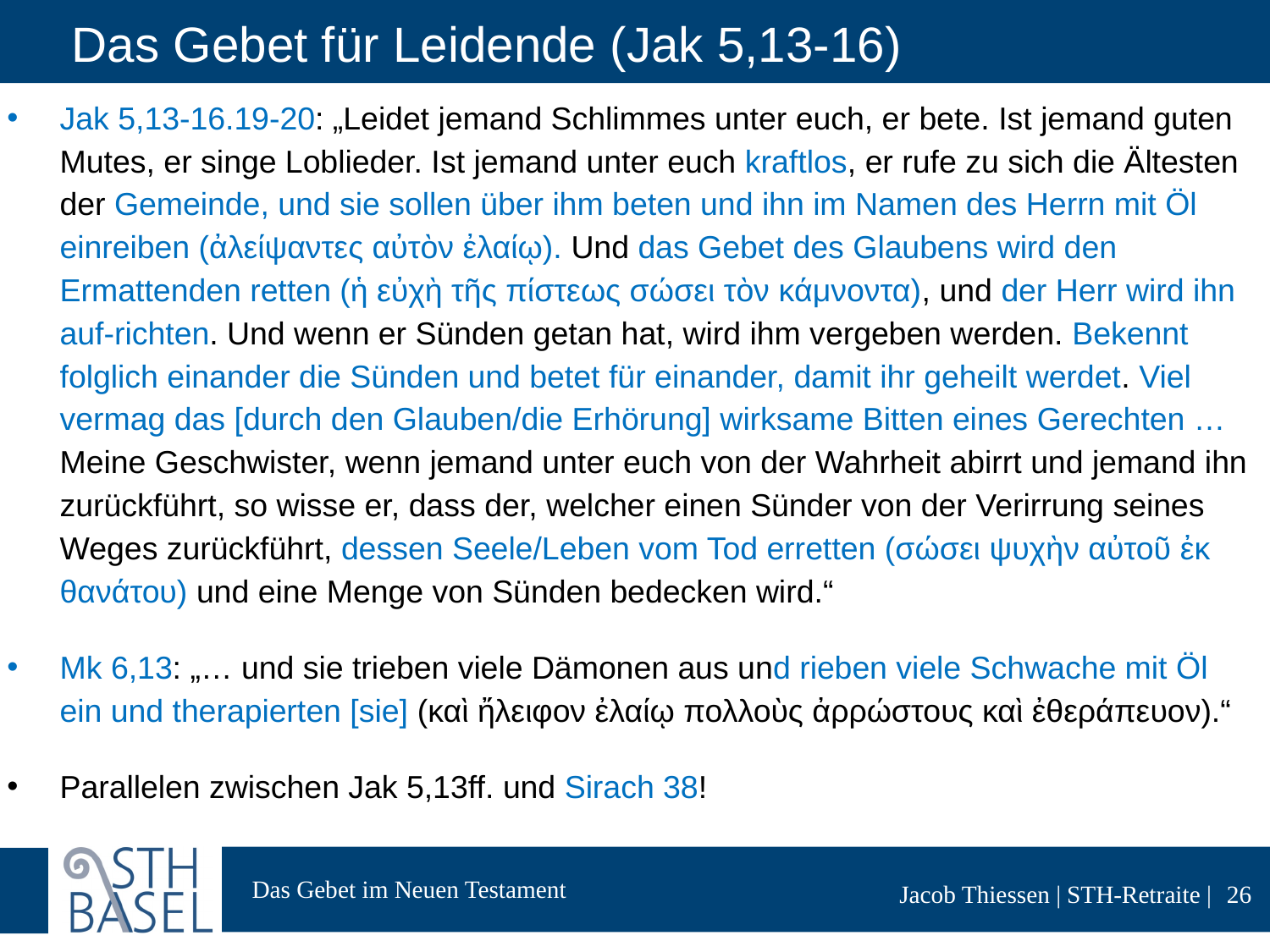

# Das Gebet für Leidende (Jak 5,13-16)
Jak 5,13-16.19-20: „Leidet jemand Schlimmes unter euch, er bete. Ist jemand guten Mutes, er singe Loblieder. Ist jemand unter euch kraftlos, er rufe zu sich die Ältesten der Gemeinde, und sie sollen über ihm beten und ihn im Namen des Herrn mit Öl einreiben (ἀλείψαντες αὐτὸν ἐλαίῳ). Und das Gebet des Glaubens wird den Ermattenden retten (ἡ εὐχὴ τῆς πίστεως σώσει τὸν κάμνοντα), und der Herr wird ihn auf-richten. Und wenn er Sünden getan hat, wird ihm vergeben werden. Bekennt folglich einander die Sünden und betet für einander, damit ihr geheilt werdet. Viel vermag das [durch den Glauben/die Erhörung] wirksame Bitten eines Gerechten … Meine Geschwister, wenn jemand unter euch von der Wahrheit abirrt und jemand ihn zurückführt, so wisse er, dass der, welcher einen Sünder von der Verirrung seines Weges zurückführt, dessen Seele/Leben vom Tod erretten (σώσει ψυχὴν αὐτοῦ ἐκ θανάτου) und eine Menge von Sünden bedecken wird.“
Mk 6,13: „… und sie trieben viele Dämonen aus und rieben viele Schwache mit Öl ein und therapierten [sie] (καὶ ἤλειφον ἐλαίῳ πολλοὺς ἀρρώστους καὶ ἐθεράπευον).“
Parallelen zwischen Jak 5,13ff. und Sirach 38!

26